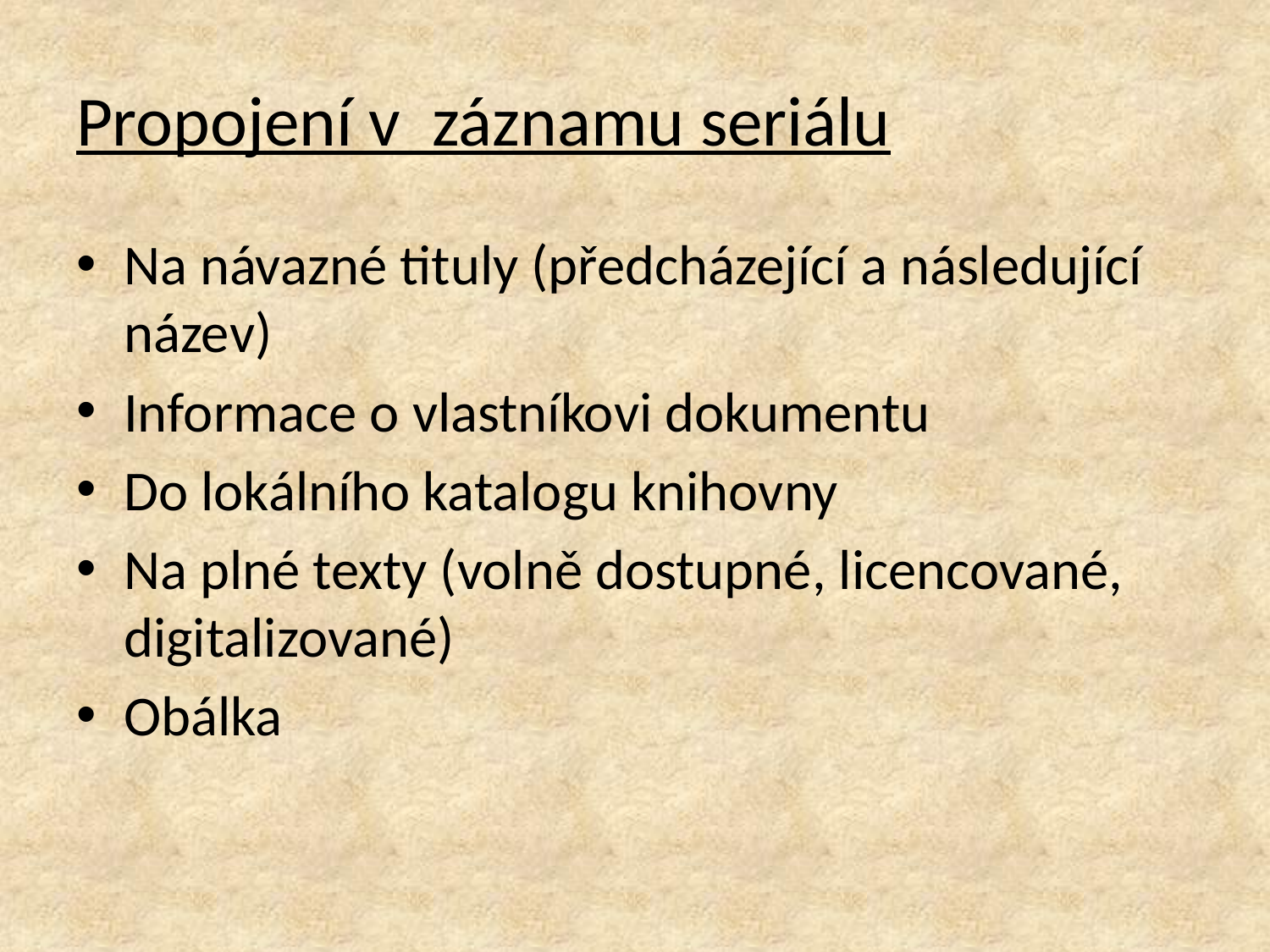

# Propojení v  záznamu seriálu
Na návazné tituly (předcházející a následující název)
Informace o vlastníkovi dokumentu
Do lokálního katalogu knihovny
Na plné texty (volně dostupné, licencované, digitalizované)
Obálka